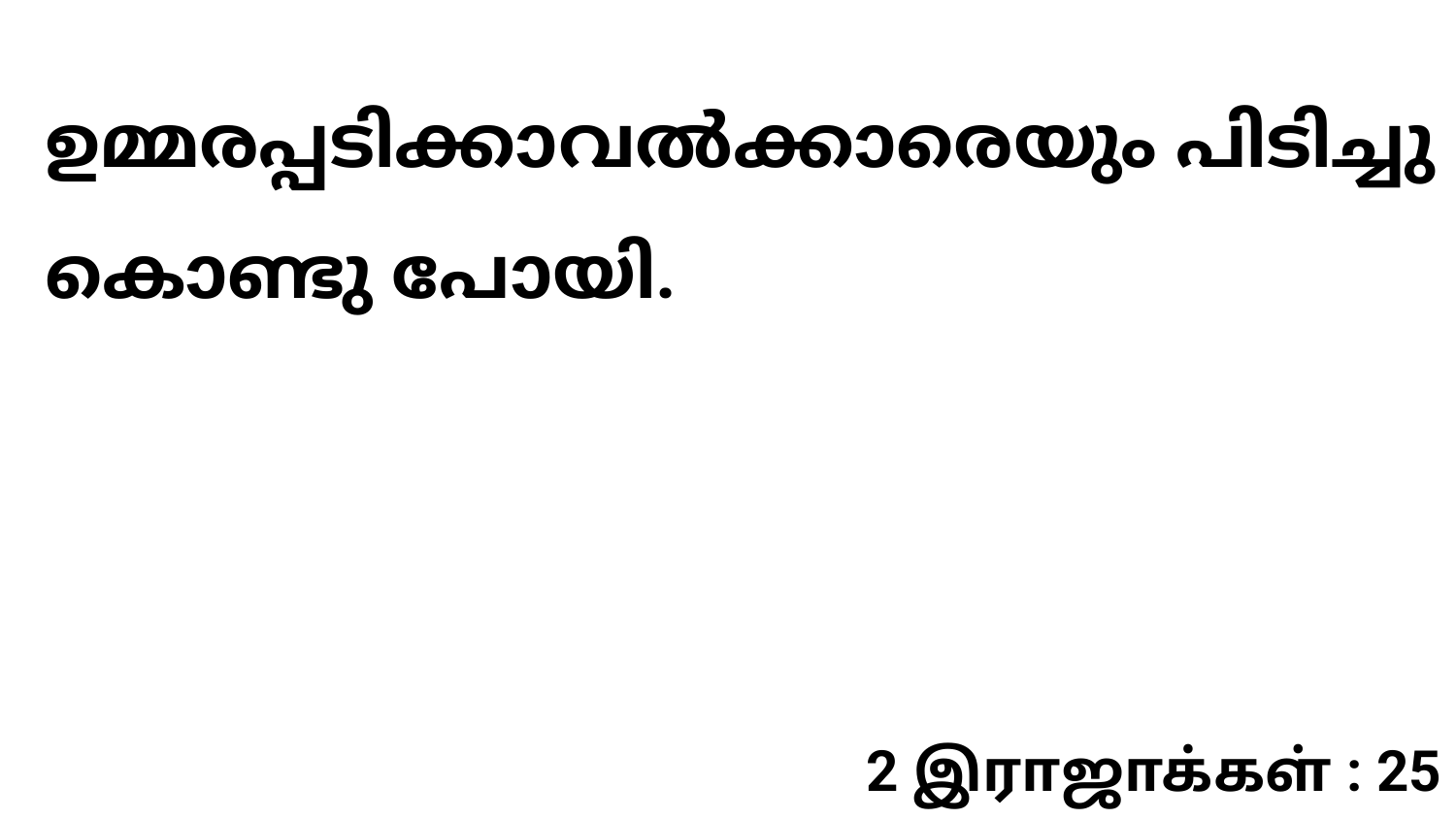

ഉമ്മരപ്പടിക്കാവൽക്കാരെയും പിടിച്ചു കൊണ്ടു പോയി.
2 இராஜாக்கள் : 25